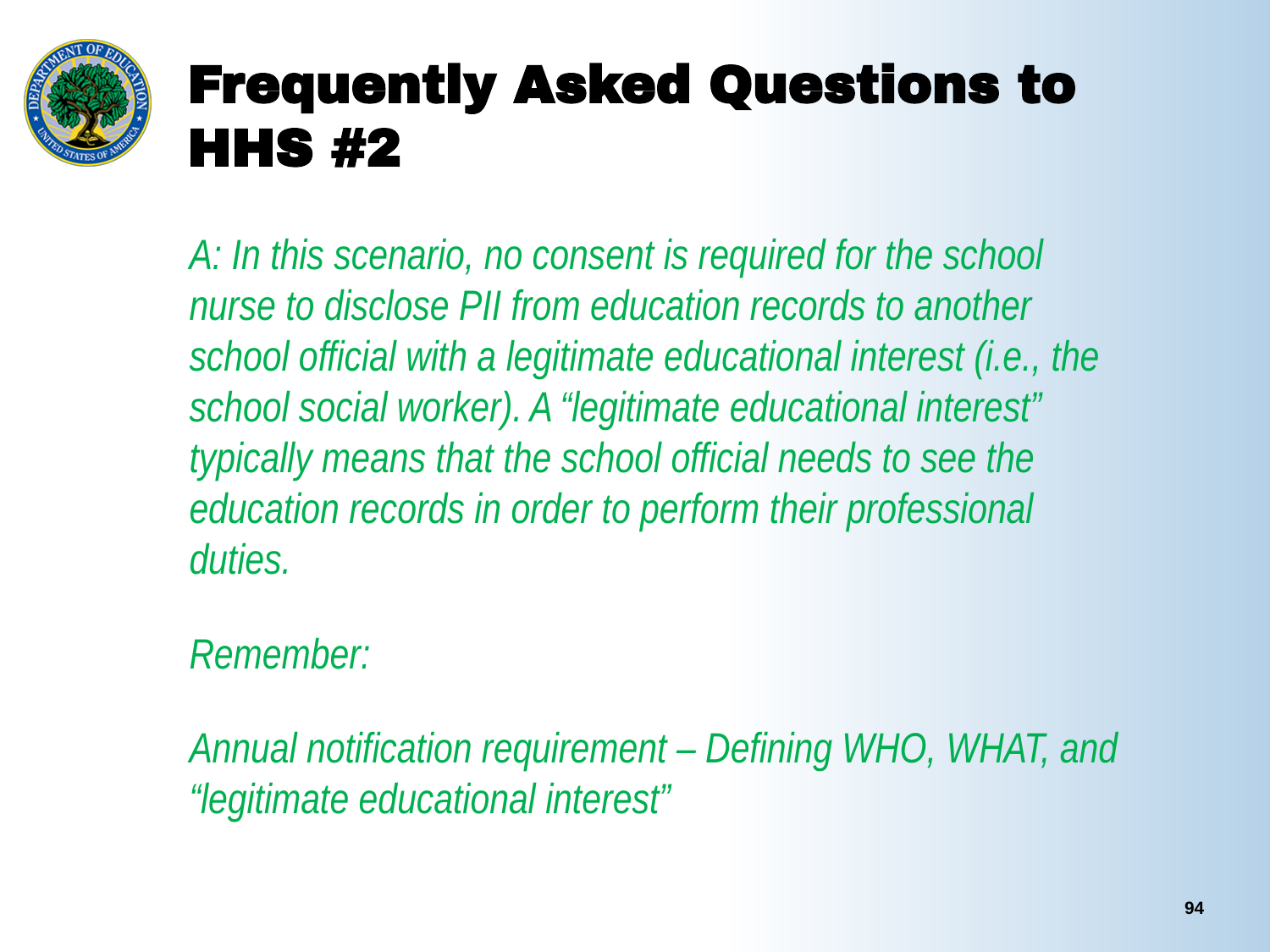

# Frequently Asked Questions to HHS #2
A: In this scenario, no consent is required for the school nurse to disclose PII from education records to another school official with a legitimate educational interest (i.e., the school social worker). A “legitimate educational interest” typically means that the school official needs to see the education records in order to perform their professional duties.
Remember:
Annual notification requirement – Defining WHO, WHAT, and “legitimate educational interest”

94